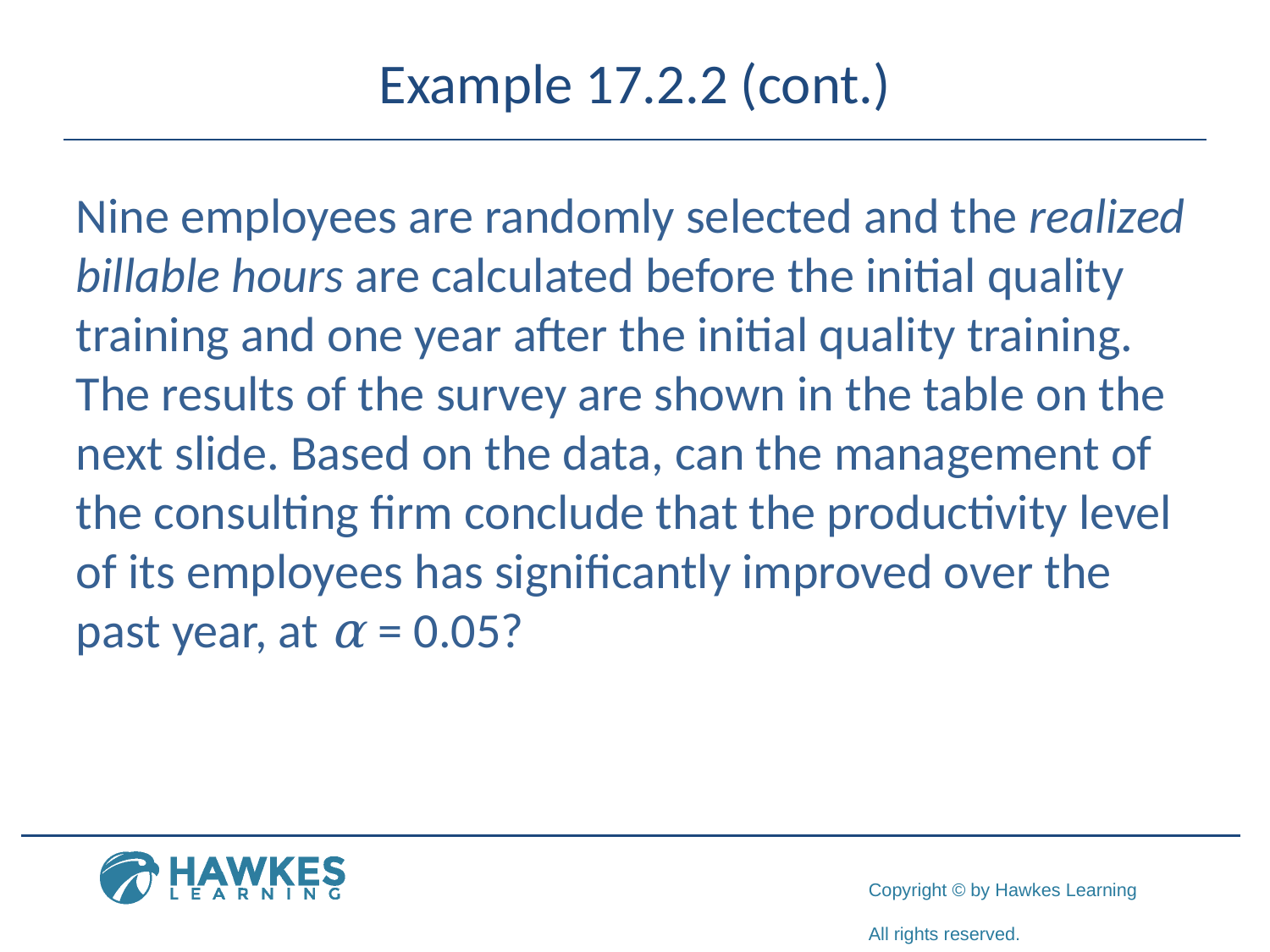

# Example 17.2.2 (cont.)
Nine employees are randomly selected and the realized billable hours are calculated before the initial quality training and one year after the initial quality training. The results of the survey are shown in the table on the next slide. Based on the data, can the management of the consulting firm conclude that the productivity level of its employees has significantly improved over the past year, at α = 0.05?